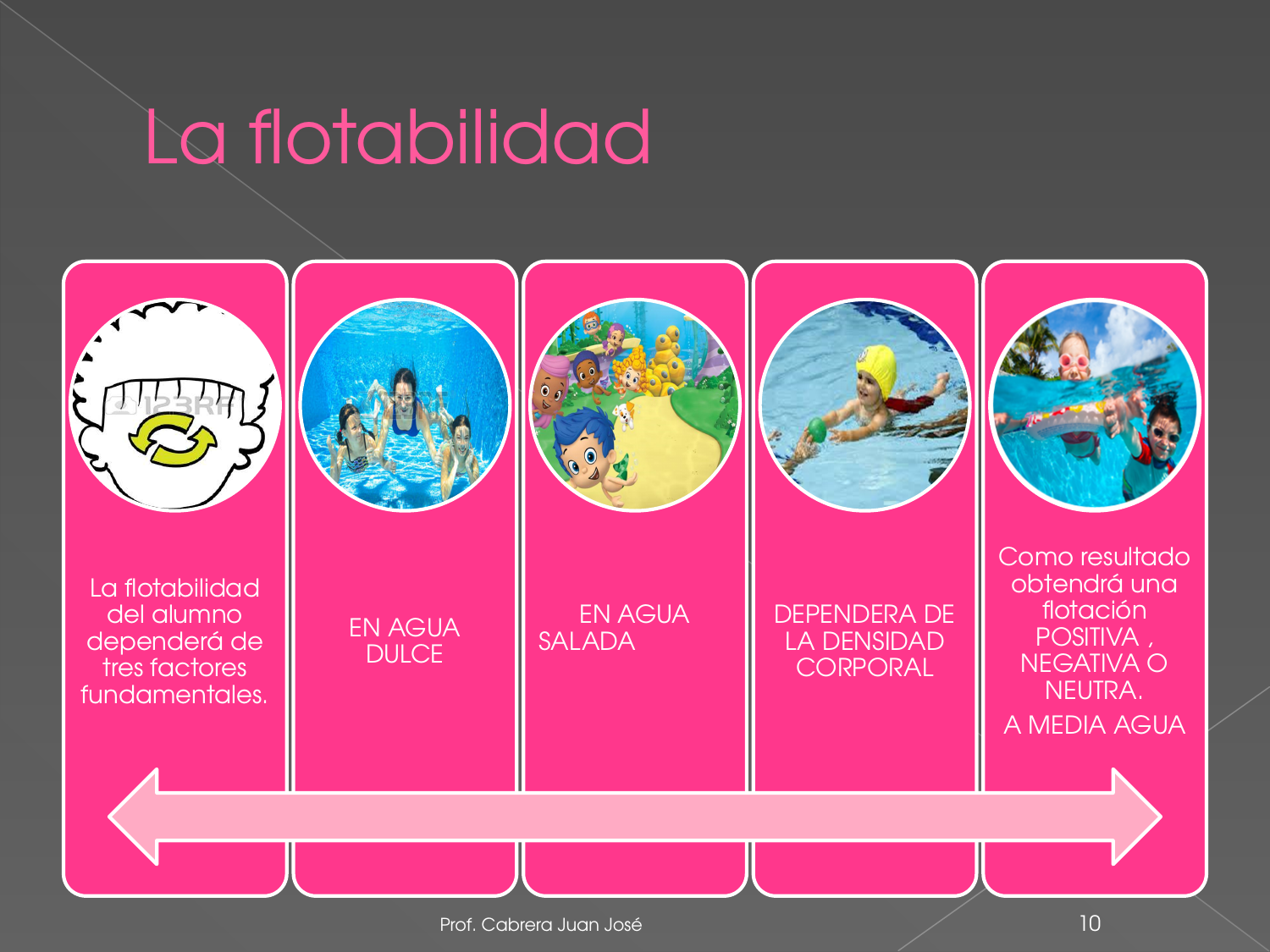

# La flotabilidad

La flotabilidad del alumno dependerá de tres factores fundamentales.
EN AGUA DULCE
EN AGUA SALADA
DEPENDERA DE LA DENSIDAD CORPORAL
Como resultado obtendrá una flotación POSITIVA , NEGATIVA O NEUTRA.
A MEDIA AGUA

Prof. Cabrera Juan José
10